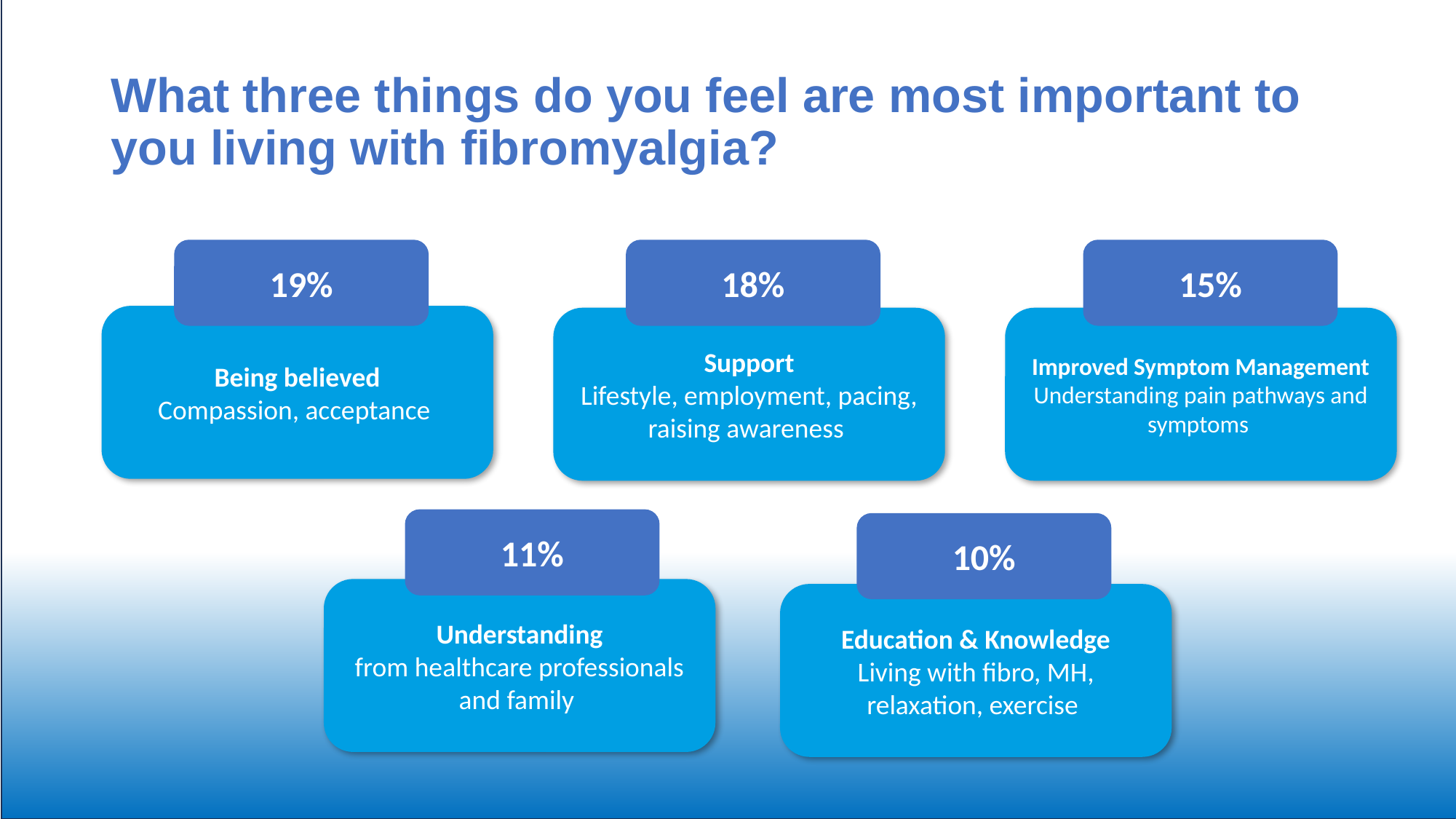

# What three things do you feel are most important to you living with fibromyalgia?
19%
18%
15%
Being believed
Compassion, acceptance
Support
Lifestyle, employment, pacing, raising awareness
Improved Symptom Management
Understanding pain pathways and symptoms
11%
10%
Understanding
from healthcare professionals and family
Education & Knowledge
Living with fibro, MH, relaxation, exercise